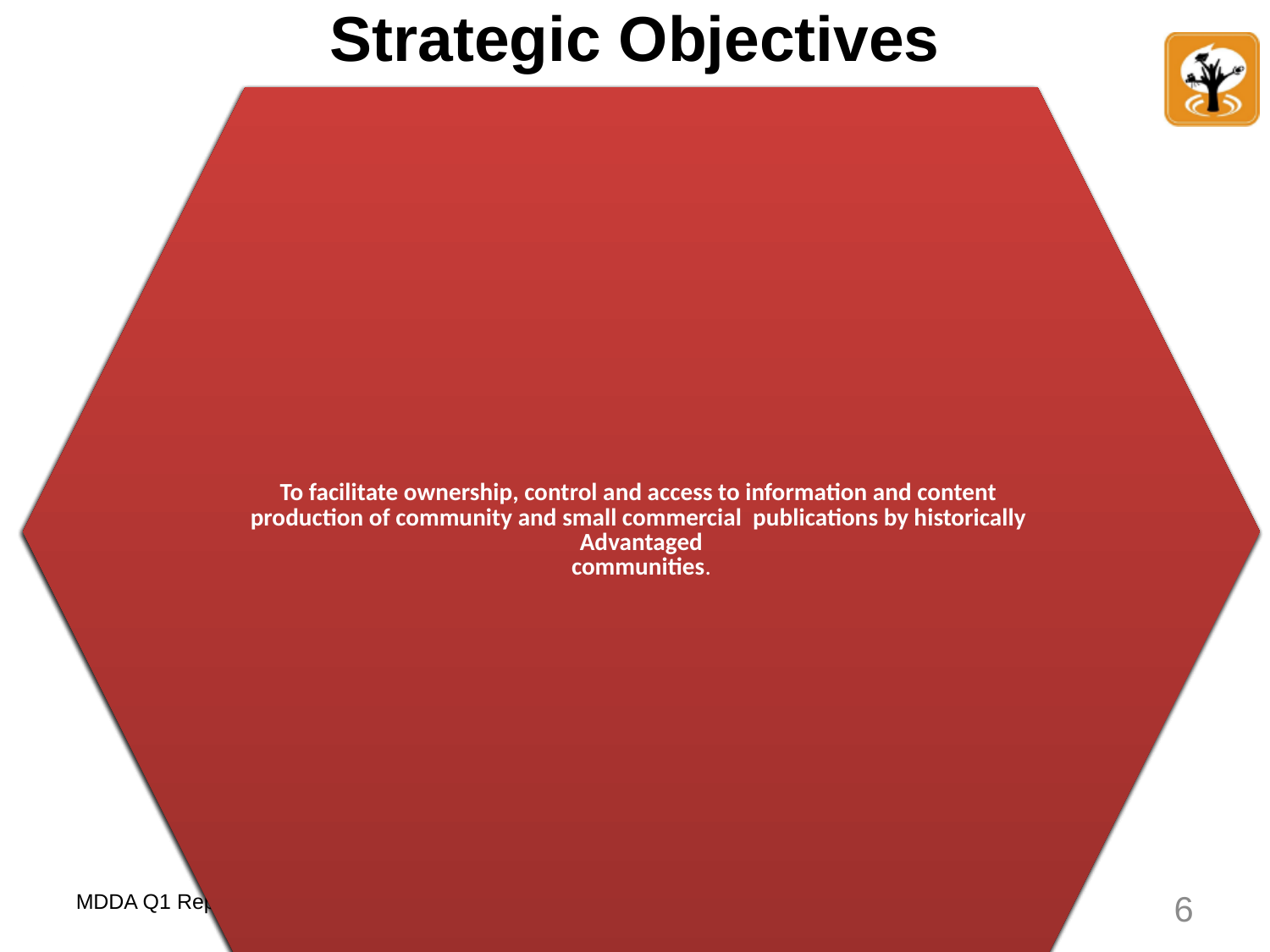

# Strategic Objectives
To facilitate ownership, control and access to information and content
communities.
To facilitate ownership, control and access to information and content
Advantaged
communities.
6